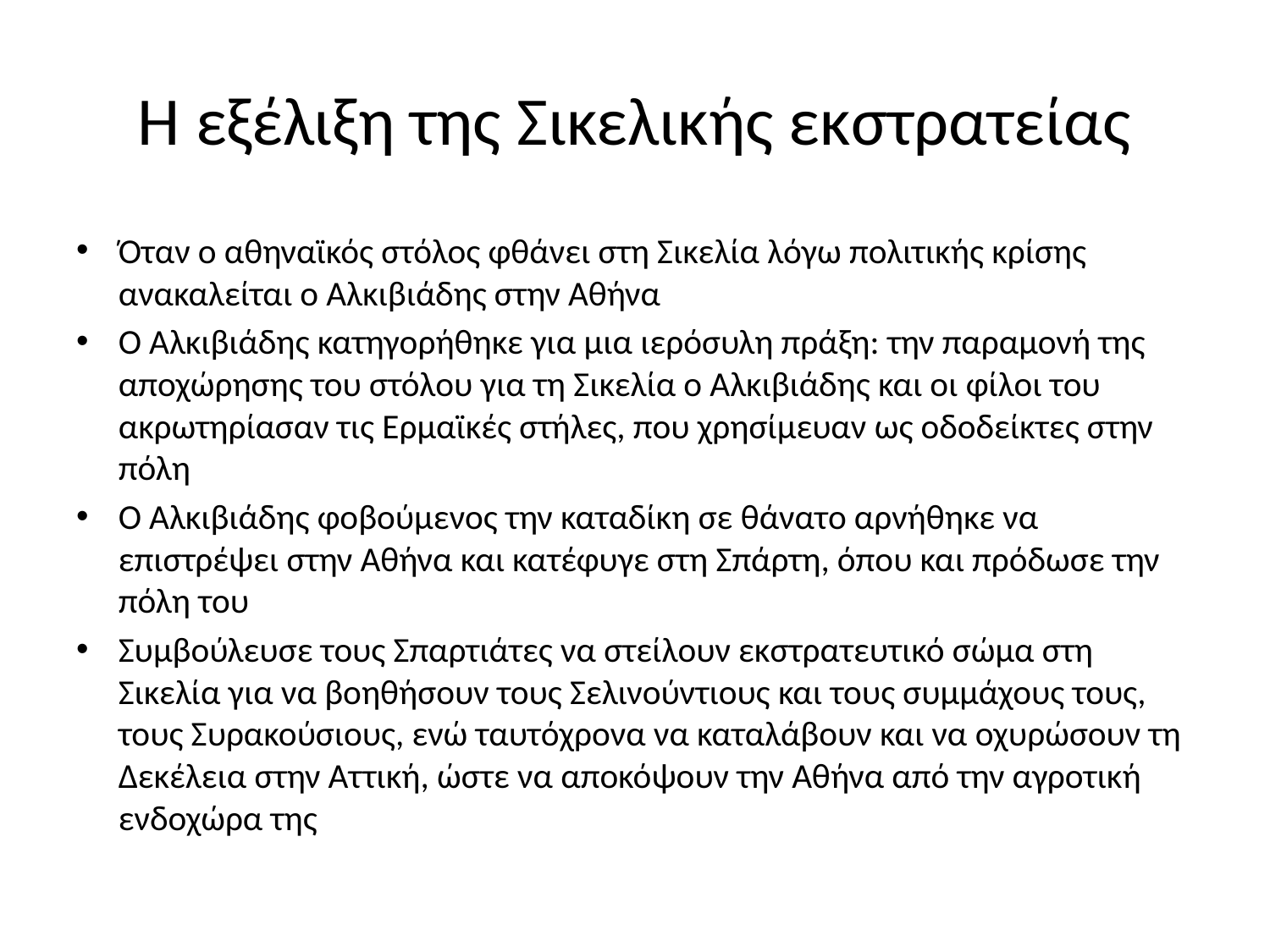

# Η εξέλιξη της Σικελικής εκστρατείας
Όταν ο αθηναϊκός στόλος φθάνει στη Σικελία λόγω πολιτικής κρίσης ανακαλείται ο Αλκιβιάδης στην Αθήνα
Ο Αλκιβιάδης κατηγορήθηκε για μια ιερόσυλη πράξη: την παραμονή της αποχώρησης του στόλου για τη Σικελία ο Αλκιβιάδης και οι φίλοι του ακρωτηρίασαν τις Ερμαϊκές στήλες, που χρησίμευαν ως οδοδείκτες στην πόλη
Ο Αλκιβιάδης φοβούμενος την καταδίκη σε θάνατο αρνήθηκε να επιστρέψει στην Αθήνα και κατέφυγε στη Σπάρτη, όπου και πρόδωσε την πόλη του
Συμβούλευσε τους Σπαρτιάτες να στείλουν εκστρατευτικό σώμα στη Σικελία για να βοηθήσουν τους Σελινούντιους και τους συμμάχους τους, τους Συρακούσιους, ενώ ταυτόχρονα να καταλάβουν και να οχυρώσουν τη Δεκέλεια στην Αττική, ώστε να αποκόψουν την Αθήνα από την αγροτική ενδοχώρα της